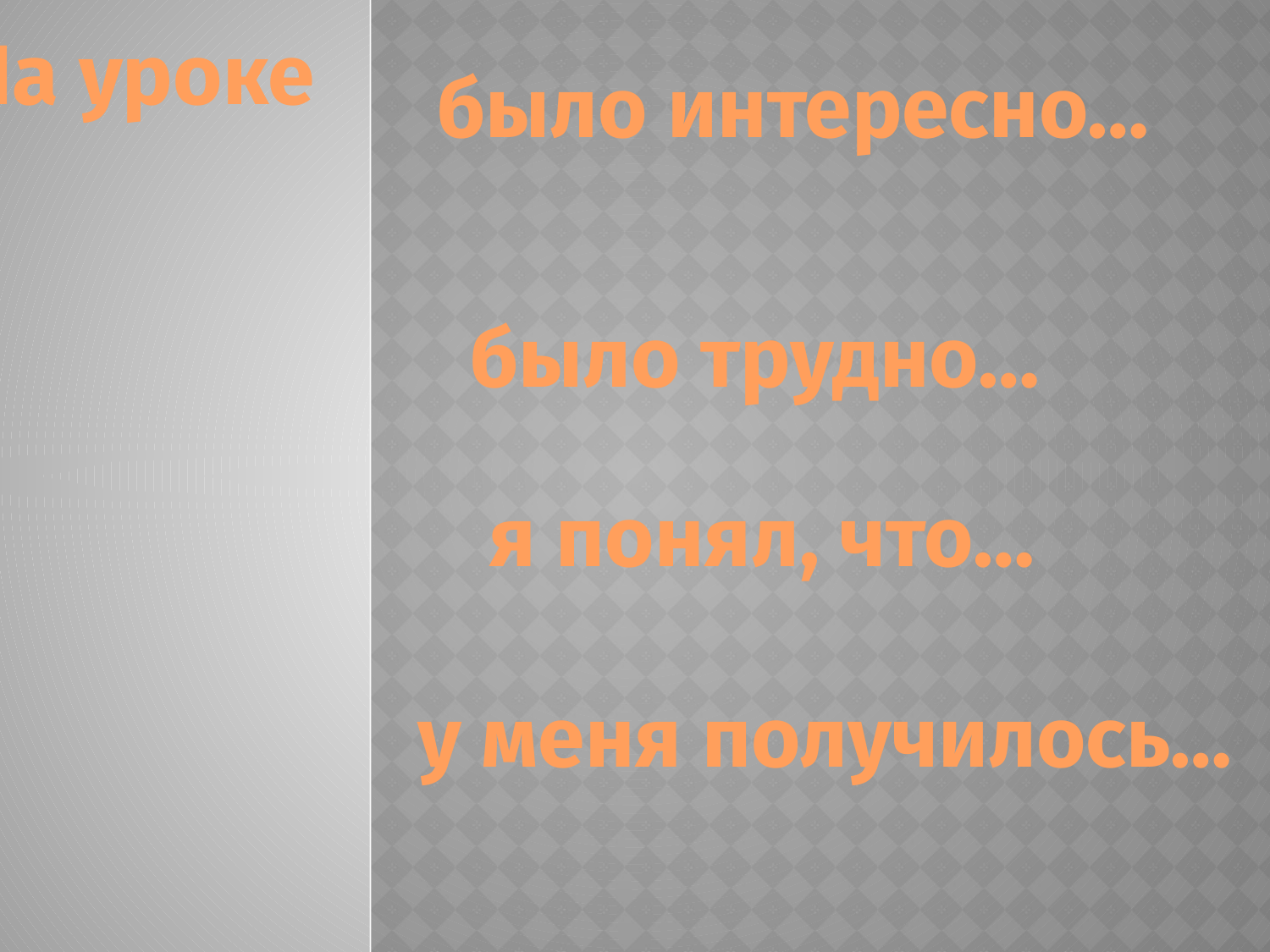

На уроке
было интересно…
было трудно…
я понял, что…
у меня получилось…